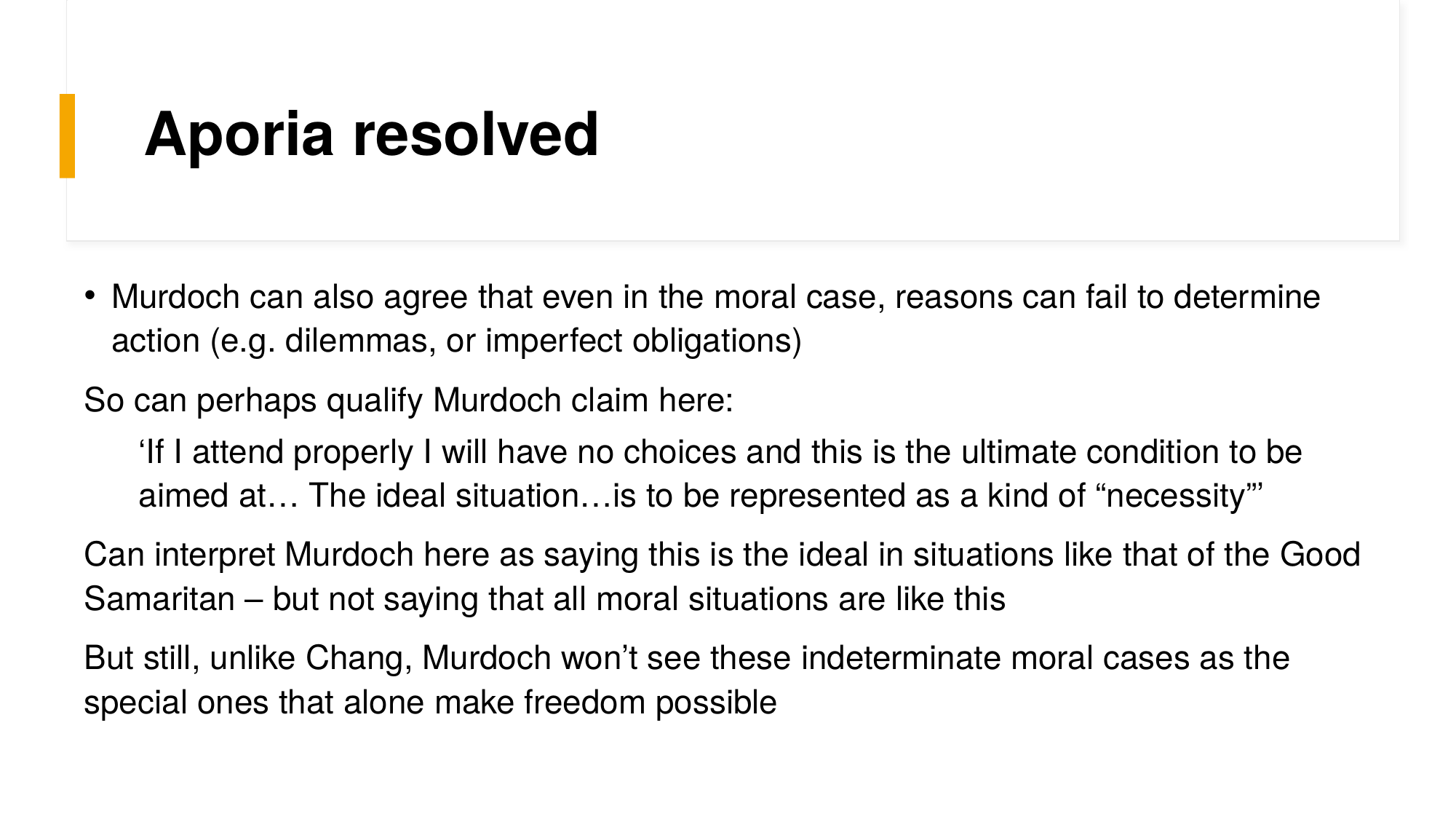

# Aporia resolved
Murdoch can also agree that even in the moral case, reasons can fail to determine action (e.g. dilemmas, or imperfect obligations)
So can perhaps qualify Murdoch claim here:
‘If I attend properly I will have no choices and this is the ultimate condition to be aimed at… The ideal situation…is to be represented as a kind of “necessity”’
Can interpret Murdoch here as saying this is the ideal in situations like that of the Good Samaritan – but not saying that all moral situations are like this
But still, unlike Chang, Murdoch won’t see these indeterminate moral cases as the special ones that alone make freedom possible